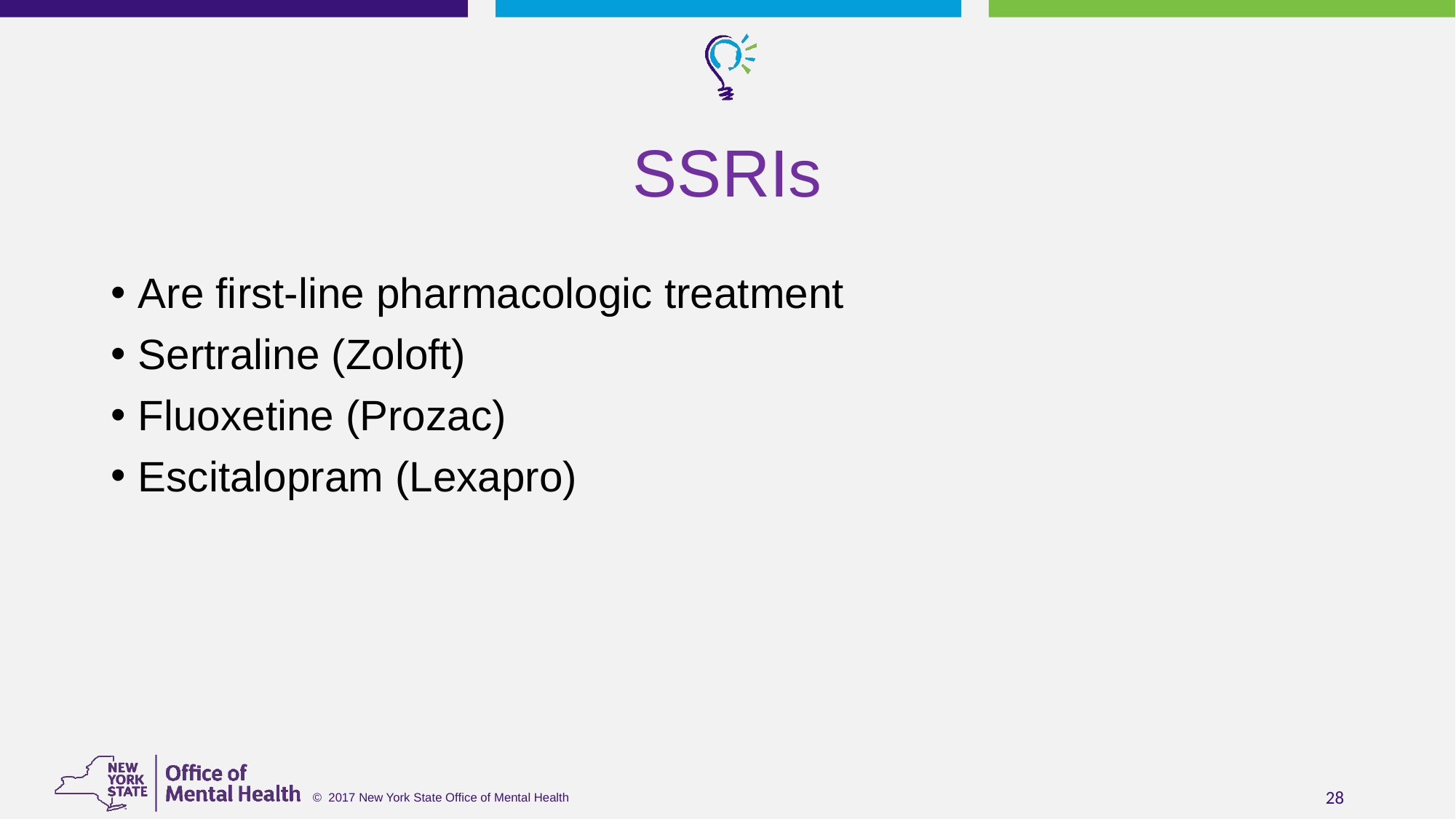

# SSRIs
Are first-line pharmacologic treatment
Sertraline (Zoloft)
Fluoxetine (Prozac)
Escitalopram (Lexapro)